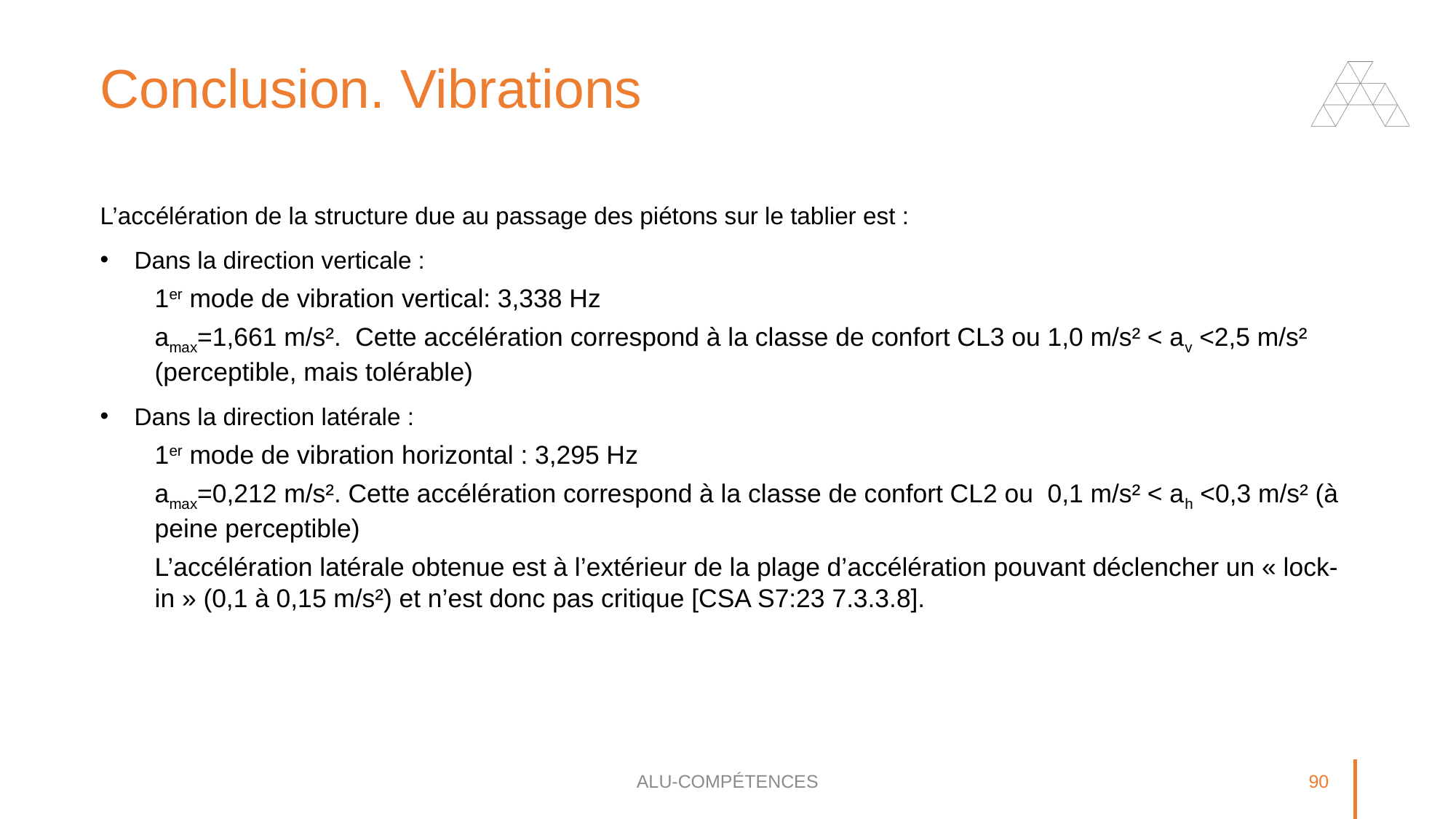

# Conclusion. Vibrations
L’accélération de la structure due au passage des piétons sur le tablier est :
Dans la direction verticale :
1er mode de vibration vertical: 3,338 Hz
amax=1,661 m/s².  Cette accélération correspond à la classe de confort CL3 ou 1,0 m/s² < av <2,5 m/s² (perceptible, mais tolérable)
Dans la direction latérale :
1er mode de vibration horizontal : 3,295 Hz
amax=0,212 m/s². Cette accélération correspond à la classe de confort CL2 ou  0,1 m/s² < ah <0,3 m/s² (à peine perceptible)
L’accélération latérale obtenue est à l’extérieur de la plage d’accélération pouvant déclencher un « lock-in » (0,1 à 0,15 m/s²) et n’est donc pas critique [CSA S7:23 7.3.3.8].

ALU-COMPÉTENCES
90